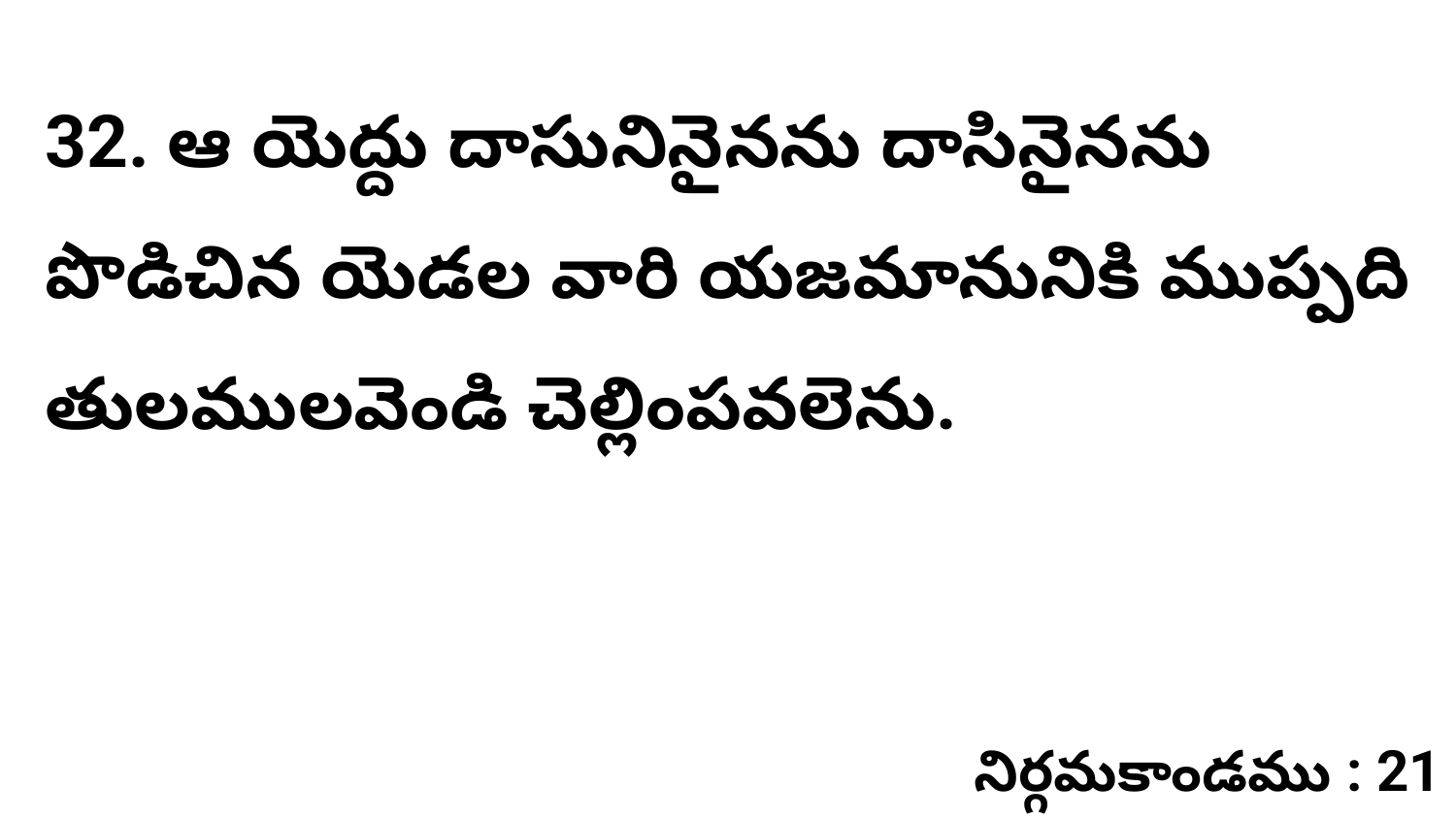

32. ఆ యెద్దు దాసునినైనను దాసినైనను పొడిచిన యెడల వారి యజమానునికి ముప్పది తులములవెండి చెల్లింపవలెను.
నిర్గమకాండము : 21